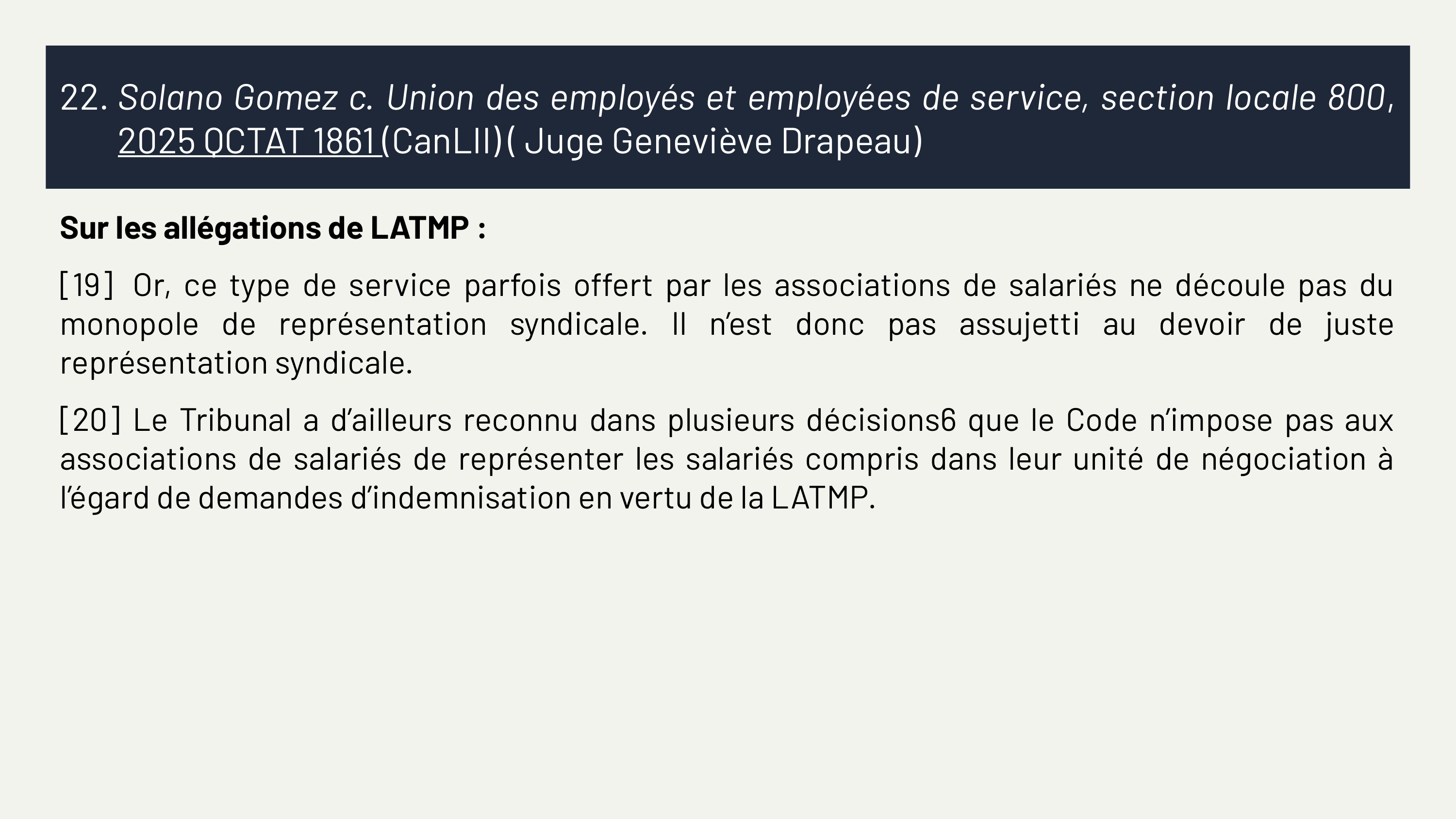

# 22.	Solano Gomez c. Union des employés et employées de service, section locale 800, 2025 QCTAT 1861 (CanLII) ( Juge Geneviève Drapeau)
Sur les allégations de LATMP :
[19]	Or, ce type de service parfois offert par les associations de salariés ne découle pas du monopole de représentation syndicale. Il n’est donc pas assujetti au devoir de juste représentation syndicale.
[20]	Le Tribunal a d’ailleurs reconnu dans plusieurs décisions6 que le Code n’impose pas aux associations de salariés de représenter les salariés compris dans leur unité de négociation à l’égard de demandes d’indemnisation en vertu de la LATMP.